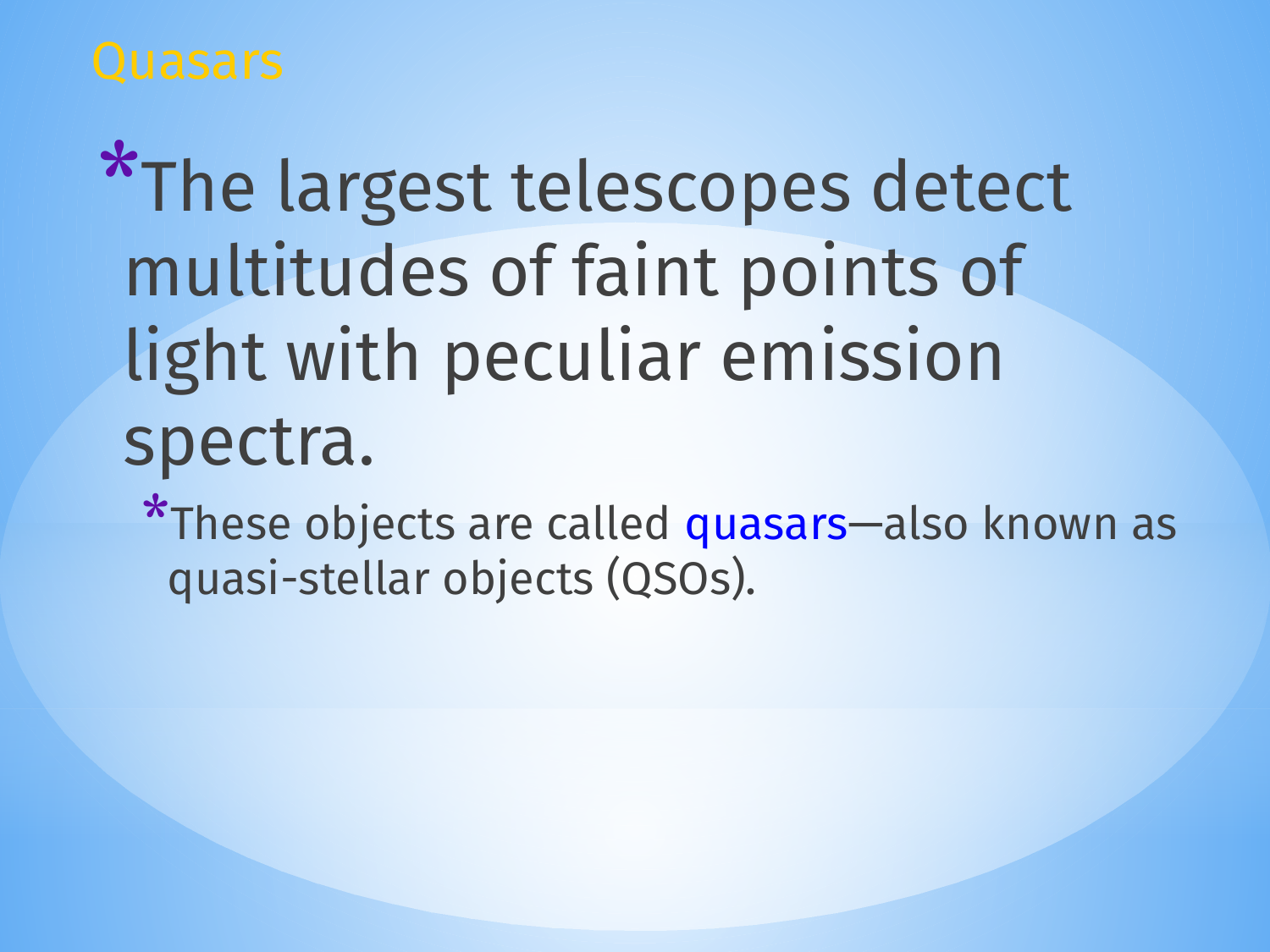

Quasars
The largest telescopes detect multitudes of faint points of light with peculiar emission spectra.
These objects are called quasars—also known as quasi-stellar objects (QSOs).